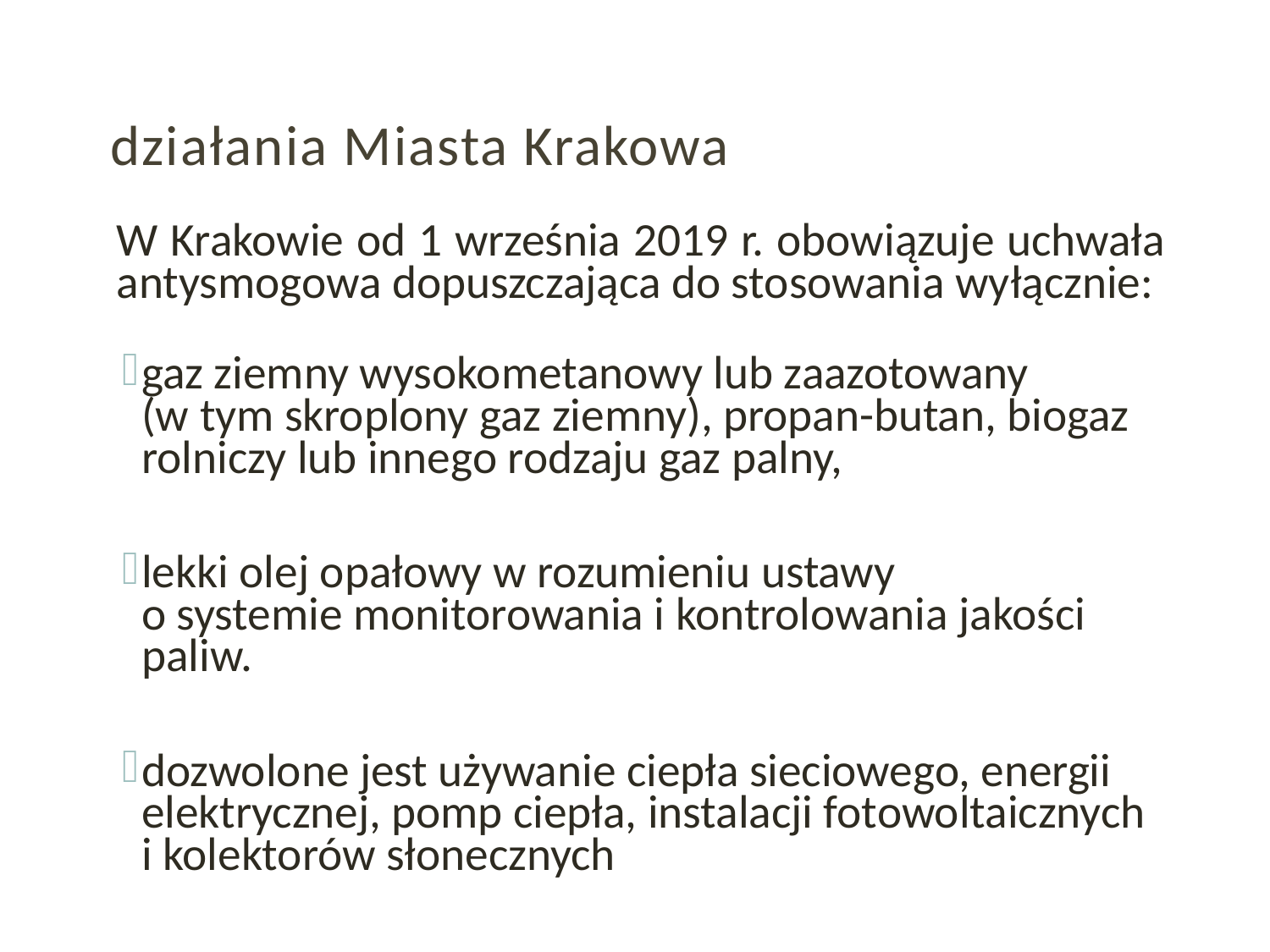

# działania Miasta Krakowa
W Krakowie od 1 września 2019 r. obowiązuje uchwała antysmogowa dopuszczająca do stosowania wyłącznie:

gaz ziemny wysokometanowy lub zaazotowany
(w tym skroplony gaz ziemny), propan-butan, biogaz rolniczy lub innego rodzaju gaz palny,

lekki olej opałowy w rozumieniu ustawy
o systemie monitorowania i kontrolowania jakości paliw.

dozwolone jest używanie ciepła sieciowego, energii elektrycznej, pomp ciepła, instalacji fotowoltaicznych
i kolektorów słonecznych

2